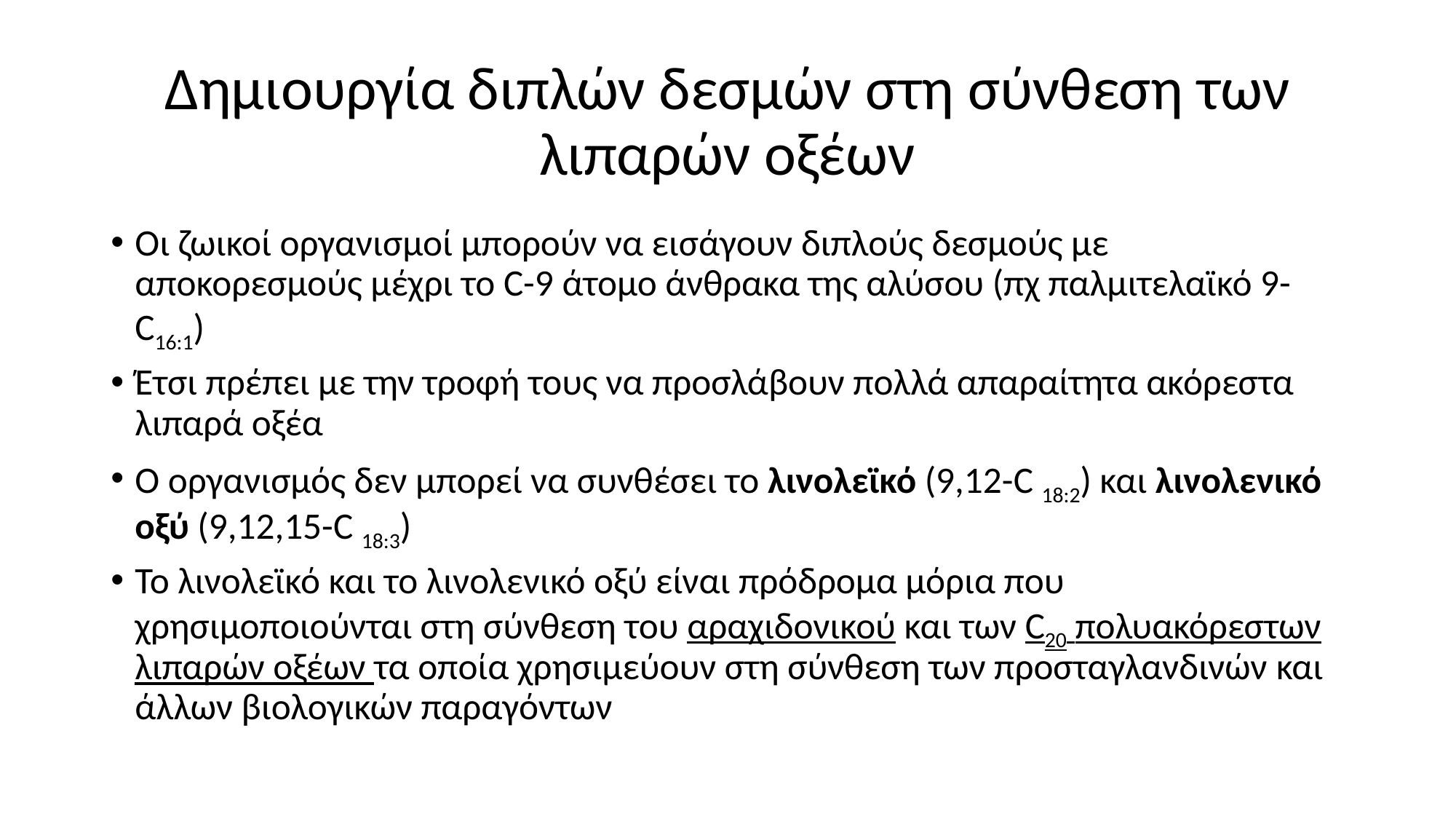

# Δημιουργία διπλών δεσμών στη σύνθεση των λιπαρών οξέων
Οι ζωικοί οργανισμοί μπορούν να εισάγουν διπλούς δεσμούς με αποκορεσμούς μέχρι το C-9 άτομο άνθρακα της αλύσου (πχ παλμιτελαϊκό 9-C16:1)
Έτσι πρέπει με την τροφή τους να προσλάβουν πολλά απαραίτητα ακόρεστα λιπαρά οξέα
Ο οργανισμός δεν μπορεί να συνθέσει το λινολεϊκό (9,12-C 18:2) και λινολενικό οξύ (9,12,15-C 18:3)
Το λινολεϊκό και το λινολενικό οξύ είναι πρόδρομα μόρια που χρησιμοποιούνται στη σύνθεση του αραχιδονικού και των C20 πολυακόρεστων λιπαρών οξέων τα οποία χρησιμεύουν στη σύνθεση των προσταγλανδινών και άλλων βιολογικών παραγόντων